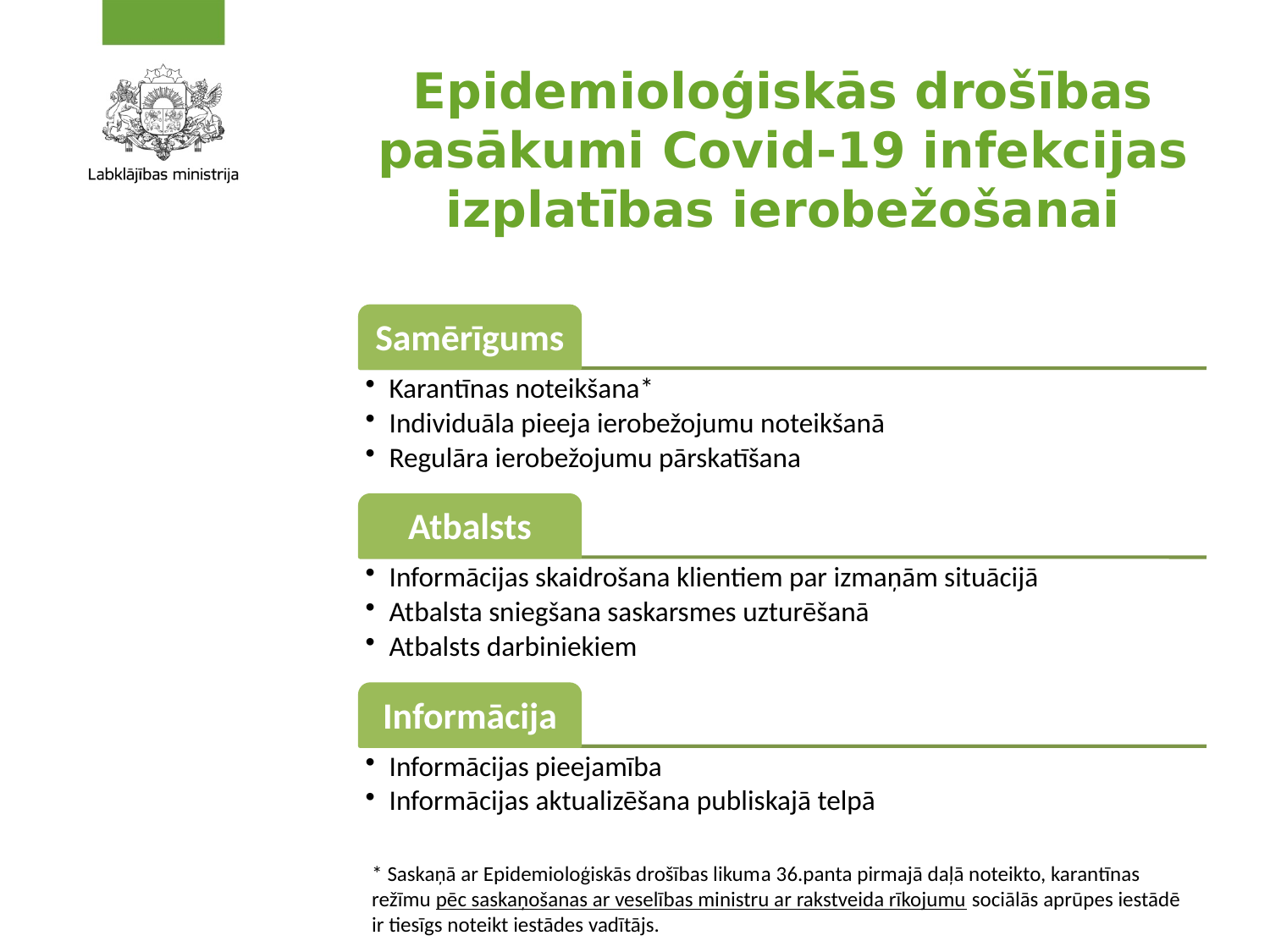

# Epidemioloģiskās drošības pasākumi Covid-19 infekcijas izplatības ierobežošanai

Samērīgums
Karantīnas noteikšana*
Individuāla pieeja ierobežojumu noteikšanā
Regulāra ierobežojumu pārskatīšana

Atbalsts
Informācijas skaidrošana klientiem par izmaņām situācijā
Atbalsta sniegšana saskarsmes uzturēšanā
Atbalsts darbiniekiem

Informācija
Informācijas pieejamība
Informācijas aktualizēšana publiskajā telpā
* Saskaņā ar Epidemioloģiskās drošības likuma 36.panta pirmajā daļā noteikto, karantīnas režīmu pēc saskaņošanas ar veselības ministru ar rakstveida rīkojumu sociālās aprūpes iestādē ir tiesīgs noteikt iestādes vadītājs.